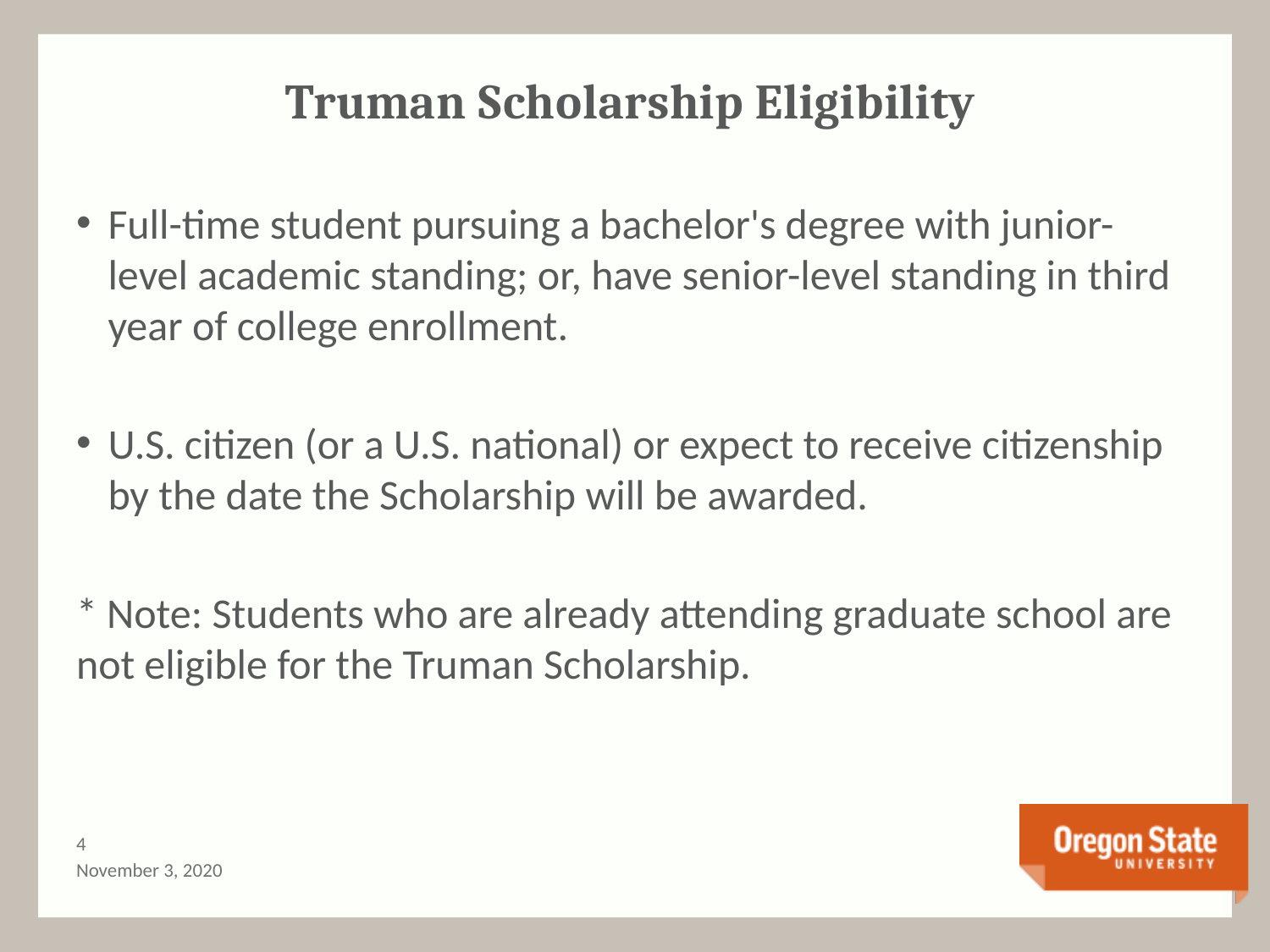

# Truman Scholarship Eligibility
Full-time student pursuing a bachelor's degree with junior-level academic standing; or, have senior-level standing in third year of college enrollment.

U.S. citizen (or a U.S. national) or expect to receive citizenship by the date the Scholarship will be awarded.

* Note: Students who are already attending graduate school are not eligible for the Truman Scholarship.
4
November 3, 2020